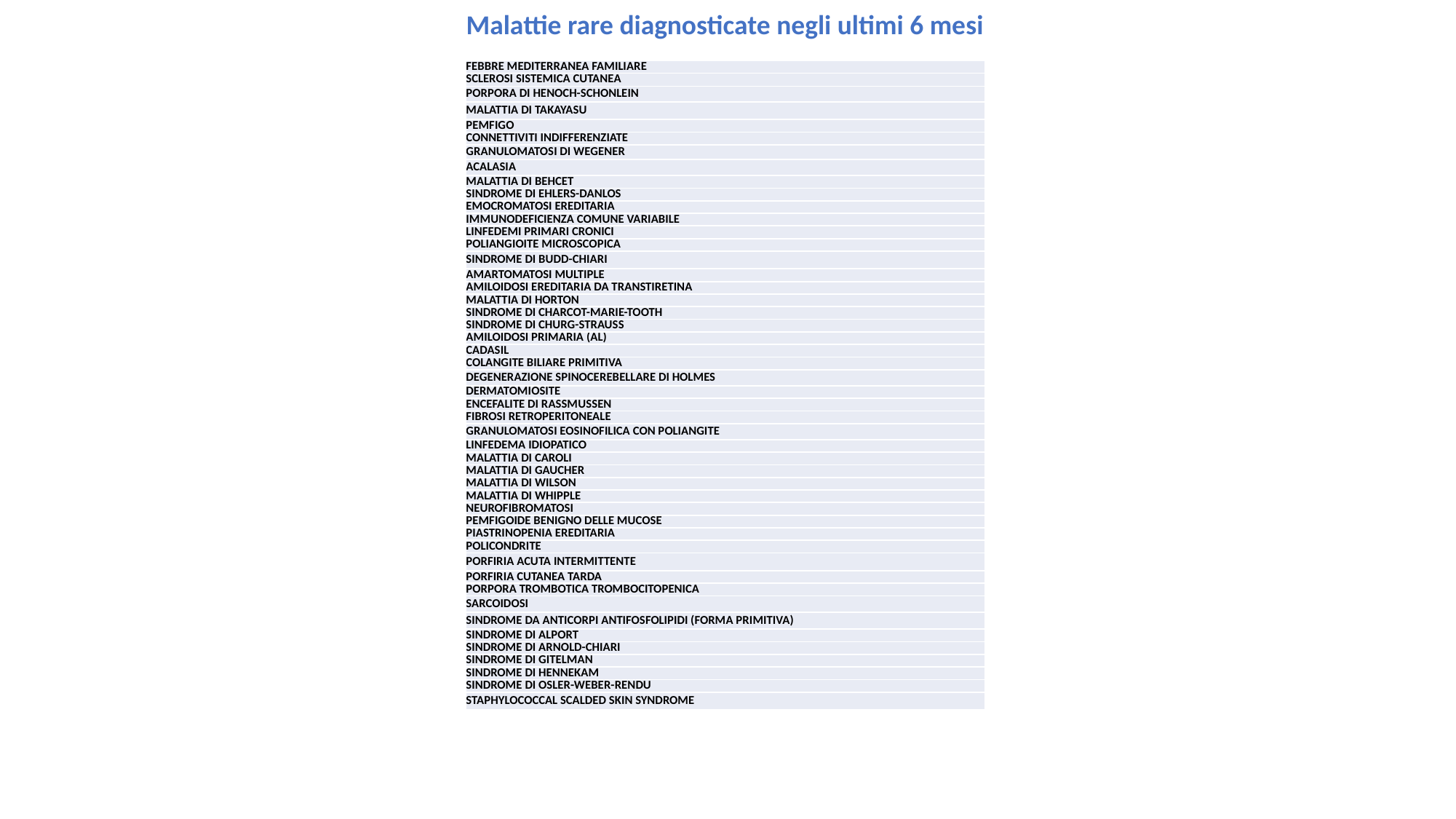

Malattie rare diagnosticate negli ultimi 6 mesi
| FEBBRE MEDITERRANEA FAMILIARE |
| --- |
| SCLEROSI SISTEMICA CUTANEA |
| PORPORA DI HENOCH-SCHONLEIN |
| MALATTIA DI TAKAYASU |
| PEMFIGO |
| CONNETTIVITI INDIFFERENZIATE |
| GRANULOMATOSI DI WEGENER |
| ACALASIA |
| MALATTIA DI BEHCET |
| SINDROME DI EHLERS-DANLOS |
| EMOCROMATOSI EREDITARIA |
| IMMUNODEFICIENZA COMUNE VARIABILE |
| LINFEDEMI PRIMARI CRONICI |
| POLIANGIOITE MICROSCOPICA |
| SINDROME DI BUDD-CHIARI |
| AMARTOMATOSI MULTIPLE |
| AMILOIDOSI EREDITARIA DA TRANSTIRETINA |
| MALATTIA DI HORTON |
| SINDROME DI CHARCOT-MARIE-TOOTH |
| SINDROME DI CHURG-STRAUSS |
| AMILOIDOSI PRIMARIA (AL) |
| CADASIL |
| COLANGITE BILIARE PRIMITIVA |
| DEGENERAZIONE SPINOCEREBELLARE DI HOLMES |
| DERMATOMIOSITE |
| ENCEFALITE DI RASSMUSSEN |
| FIBROSI RETROPERITONEALE |
| GRANULOMATOSI EOSINOFILICA CON POLIANGITE |
| LINFEDEMA IDIOPATICO |
| MALATTIA DI CAROLI |
| MALATTIA DI GAUCHER |
| MALATTIA DI WILSON |
| MALATTIA DI WHIPPLE |
| NEUROFIBROMATOSI |
| PEMFIGOIDE BENIGNO DELLE MUCOSE |
| PIASTRINOPENIA EREDITARIA |
| POLICONDRITE |
| PORFIRIA ACUTA INTERMITTENTE |
| PORFIRIA CUTANEA TARDA |
| PORPORA TROMBOTICA TROMBOCITOPENICA |
| SARCOIDOSI |
| SINDROME DA ANTICORPI ANTIFOSFOLIPIDI (FORMA PRIMITIVA) |
| SINDROME DI ALPORT |
| SINDROME DI ARNOLD-CHIARI |
| SINDROME DI GITELMAN |
| SINDROME DI HENNEKAM |
| SINDROME DI OSLER-WEBER-RENDU |
| STAPHYLOCOCCAL SCALDED SKIN SYNDROME |